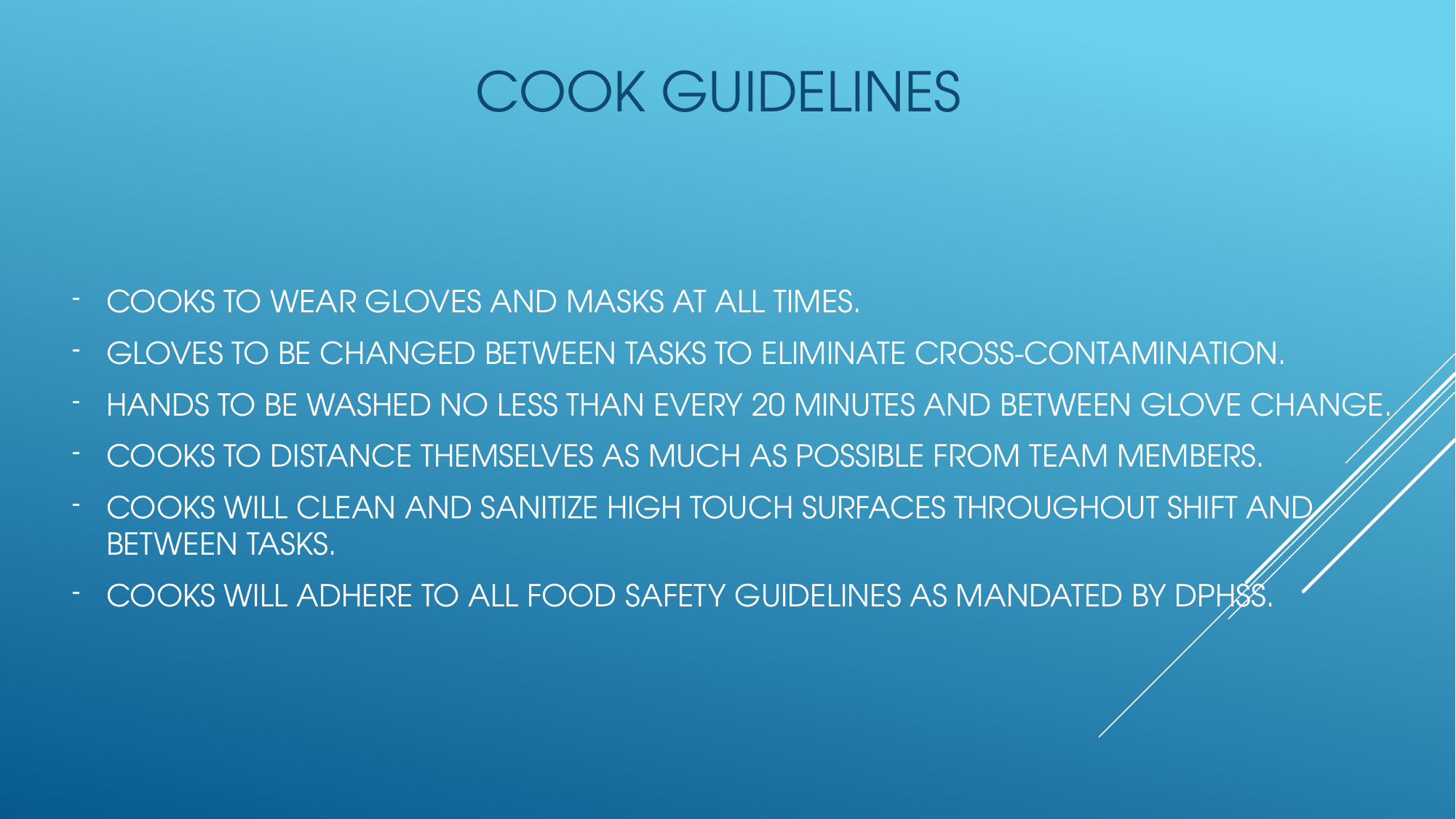

# COOK GUIDELINES
COOKS TO WEAR GLOVES AND MASKS AT ALL TIMES.
GLOVES TO BE CHANGED BETWEEN TASKS TO ELIMINATE CROSS-CONTAMINATION.
HANDS TO BE WASHED NO LESS THAN EVERY 20 MINUTES AND BETWEEN GLOVE CHANGE.
COOKS TO DISTANCE THEMSELVES AS MUCH AS POSSIBLE FROM TEAM MEMBERS.
COOKS WILL CLEAN AND SANITIZE HIGH TOUCH SURFACES THROUGHOUT SHIFT AND BETWEEN TASKS.
COOKS WILL ADHERE TO ALL FOOD SAFETY GUIDELINES AS MANDATED BY DPHSS.